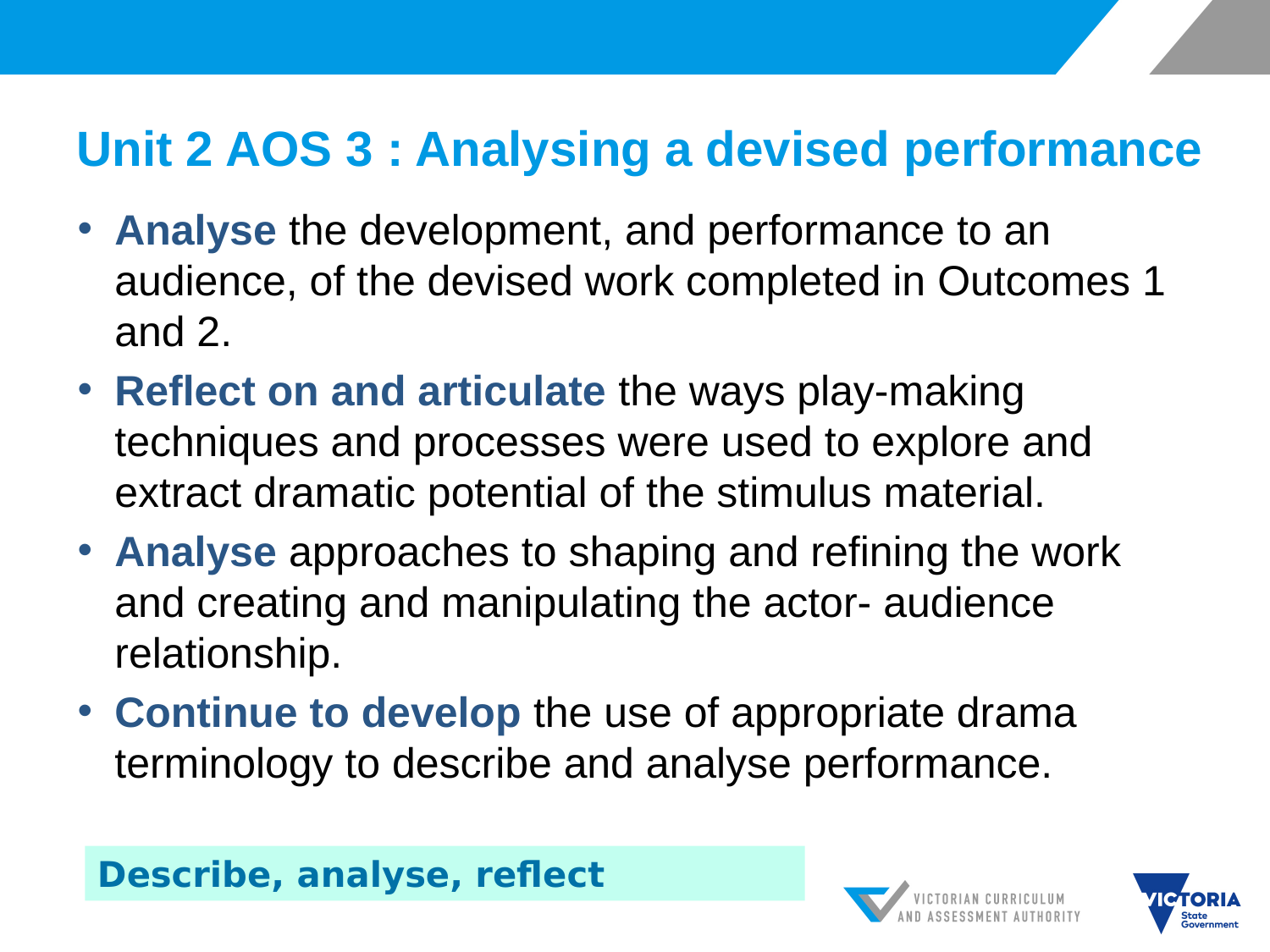

# Unit 2 AOS 3 : Analysing a devised performance
Analyse the development, and performance to an audience, of the devised work completed in Outcomes 1 and 2.
Reflect on and articulate the ways play-making techniques and processes were used to explore and extract dramatic potential of the stimulus material.
Analyse approaches to shaping and refining the work and creating and manipulating the actor- audience relationship.
Continue to develop the use of appropriate drama terminology to describe and analyse performance.

Describe, analyse, reflect